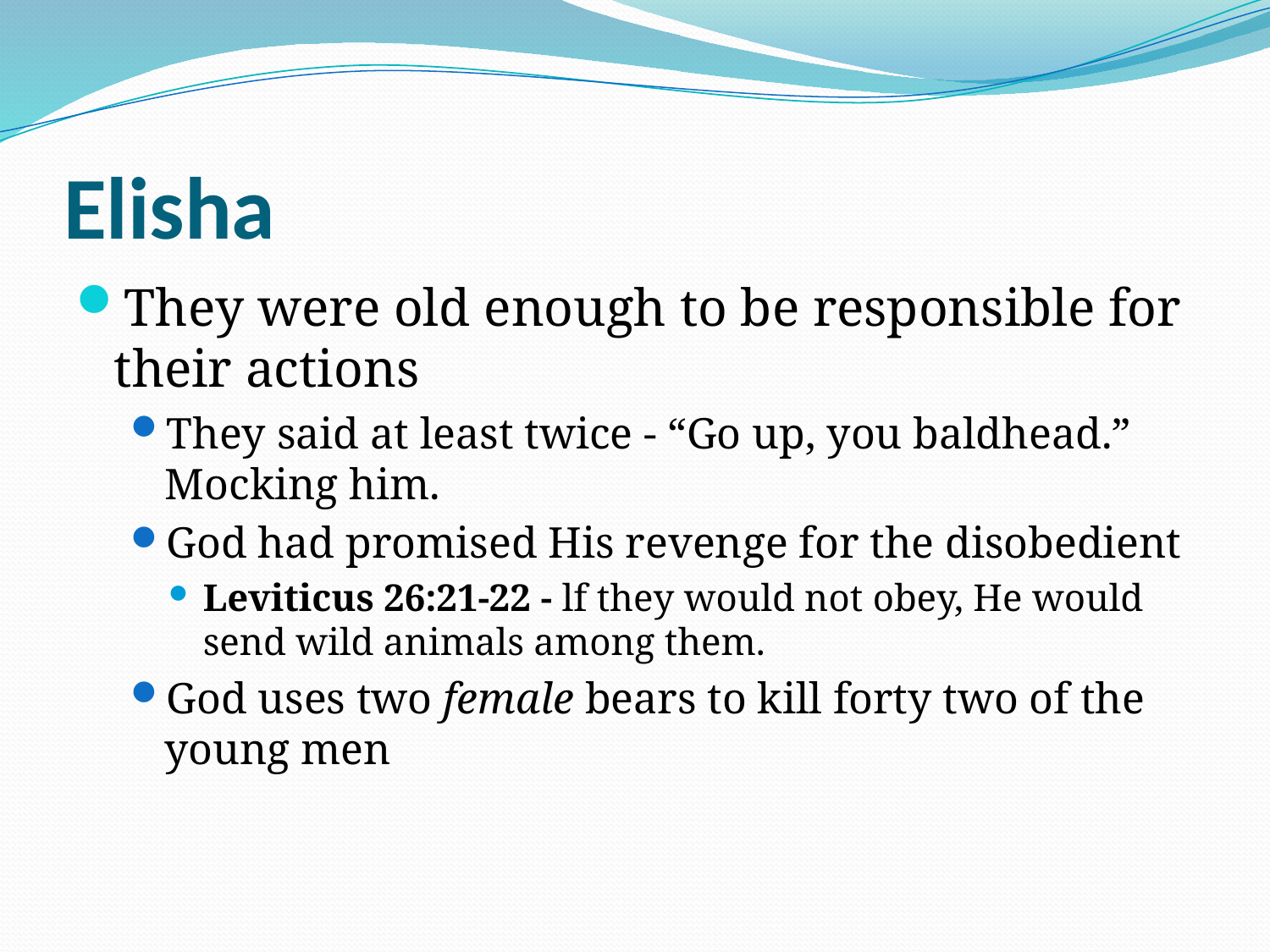

# Elisha
They were old enough to be responsible for their actions
They said at least twice - “Go up, you baldhead.” Mocking him.
God had promised His revenge for the disobedient
Leviticus 26:21-22 - lf they would not obey, He would send wild animals among them.
God uses two female bears to kill forty two of the young men